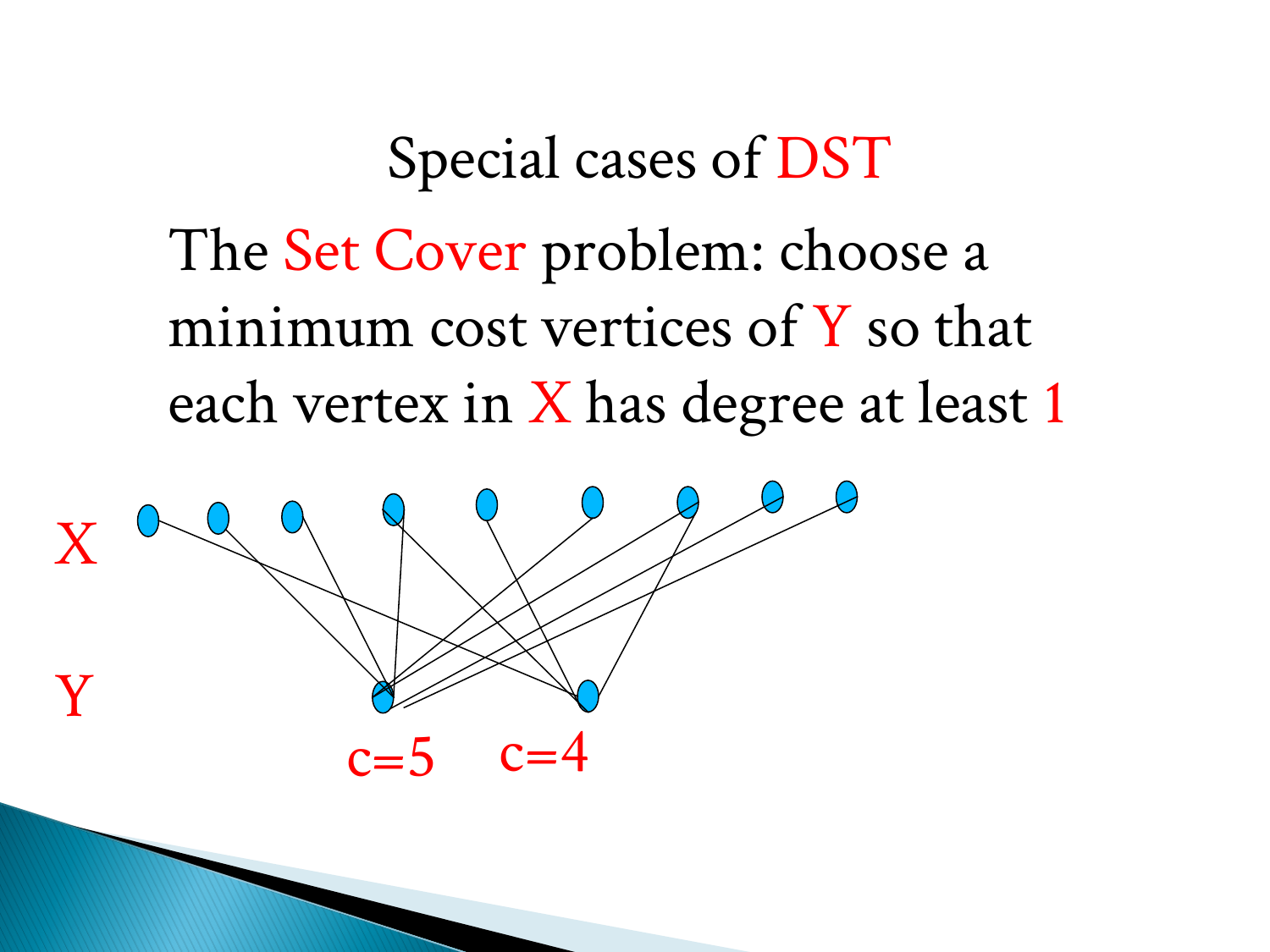

Special cases of DST
The Set Cover problem: choose a minimum cost vertices of Y so that each vertex in X has degree at least 1

X

Y

c=4
c=5